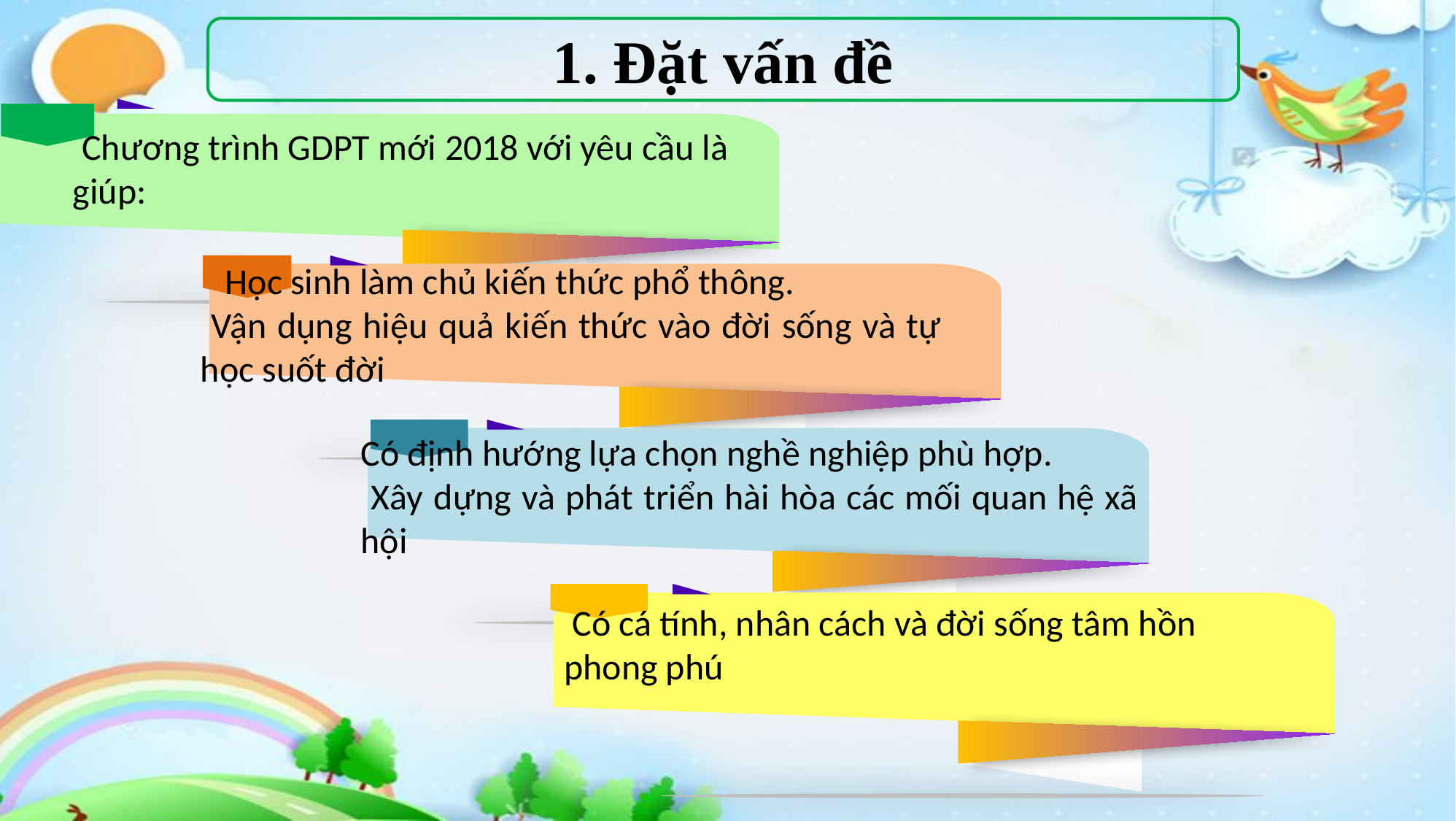

1. Đặt vấn đề

 Chương trình GDPT mới 2018 với yêu cầu là giúp:

   Học sinh làm chủ kiến thức phổ thông.
 Vận dụng hiệu quả kiến thức vào đời sống và tự học suốt đời

Có định hướng lựa chọn nghề nghiệp phù hợp.
 Xây dựng và phát triển hài hòa các mối quan hệ xã hội

 Có cá tính, nhân cách và đời sống tâm hồn phong phú